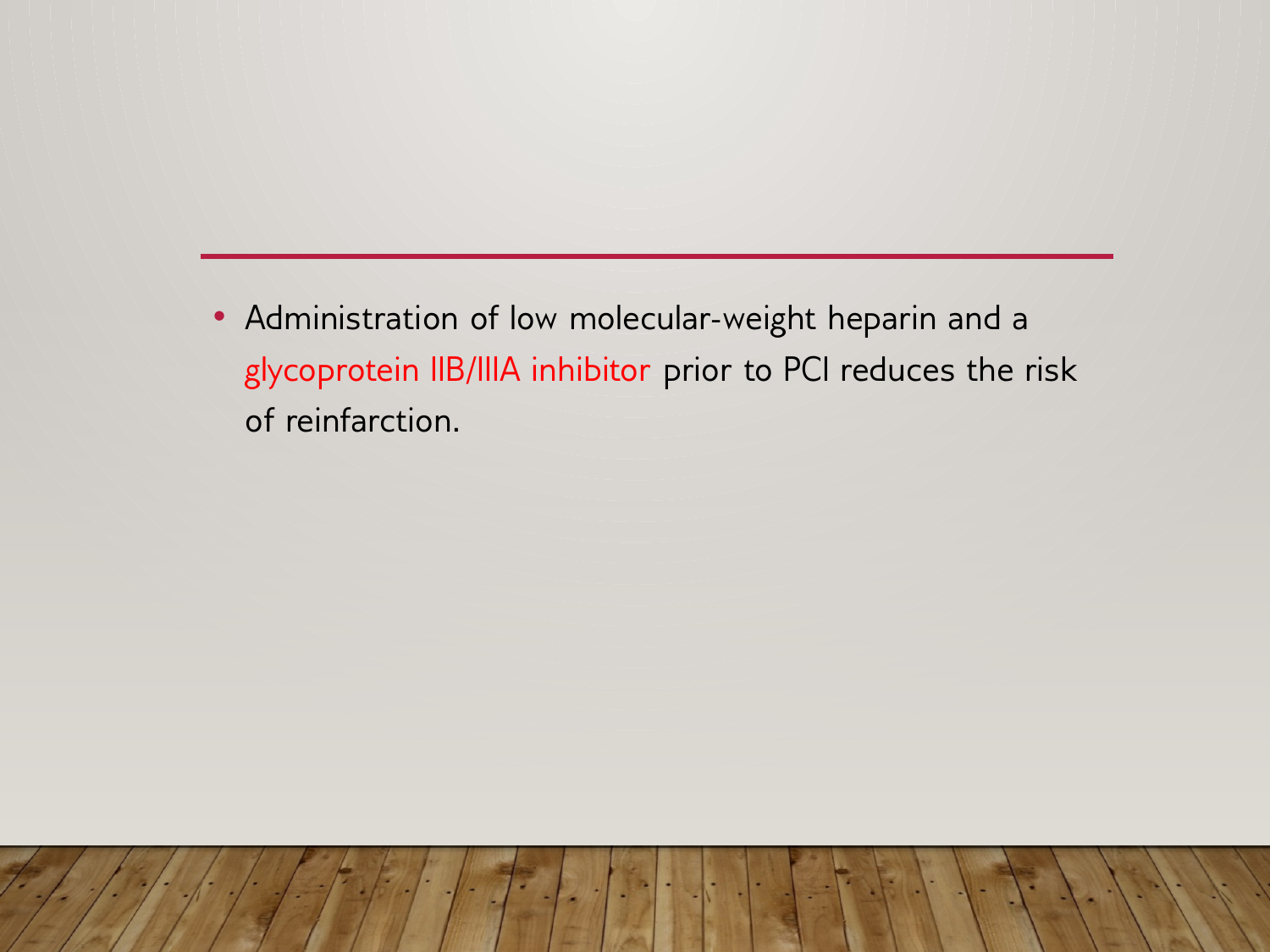

#
Administration of low molecular-weight heparin and a glycoprotein IIB/IIIA inhibitor prior to PCI reduces the risk of reinfarction.